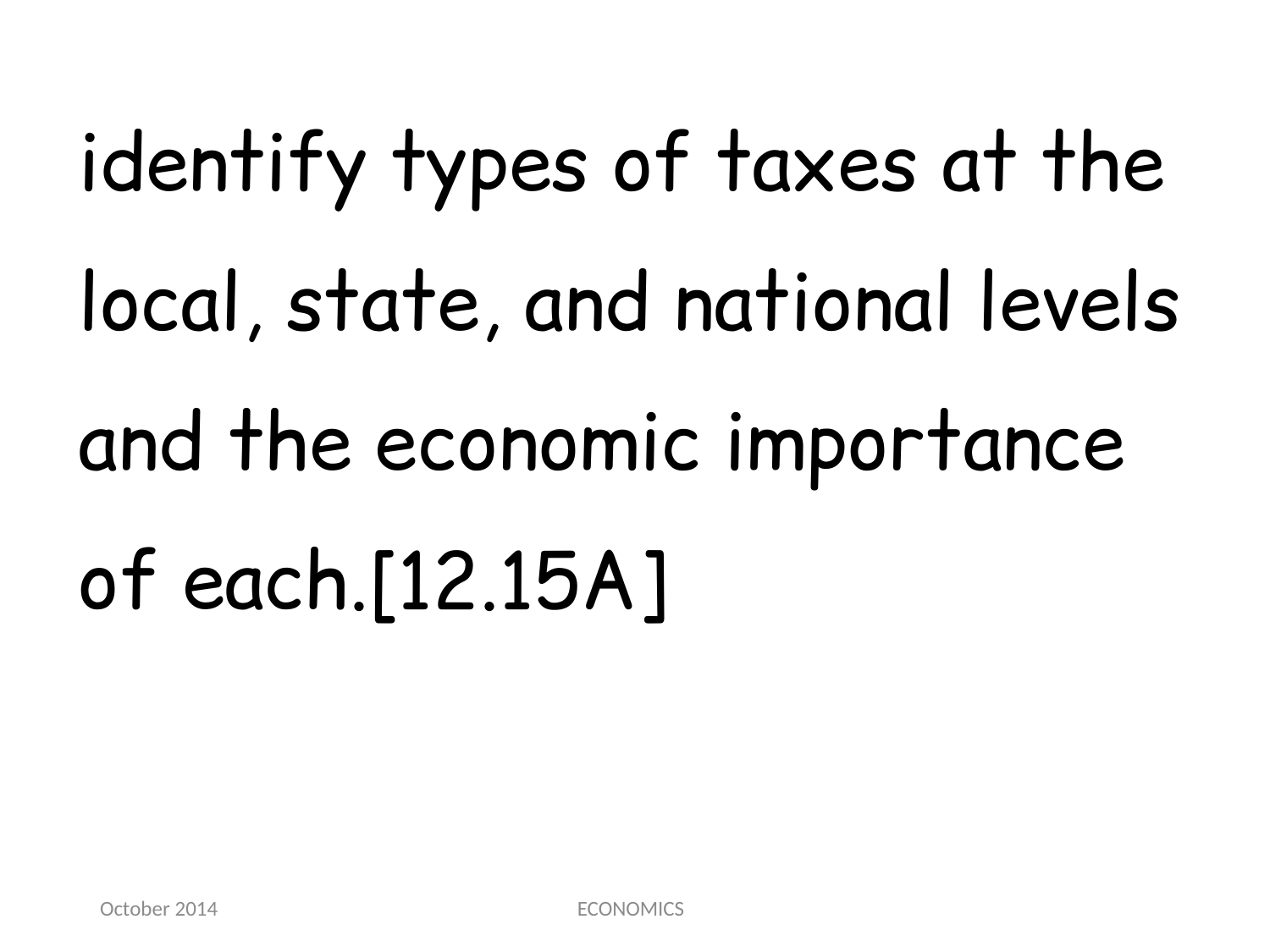

identify types of taxes at the local, state, and national levels and the economic importance of each.[12.15A]
October 2014
ECONOMICS